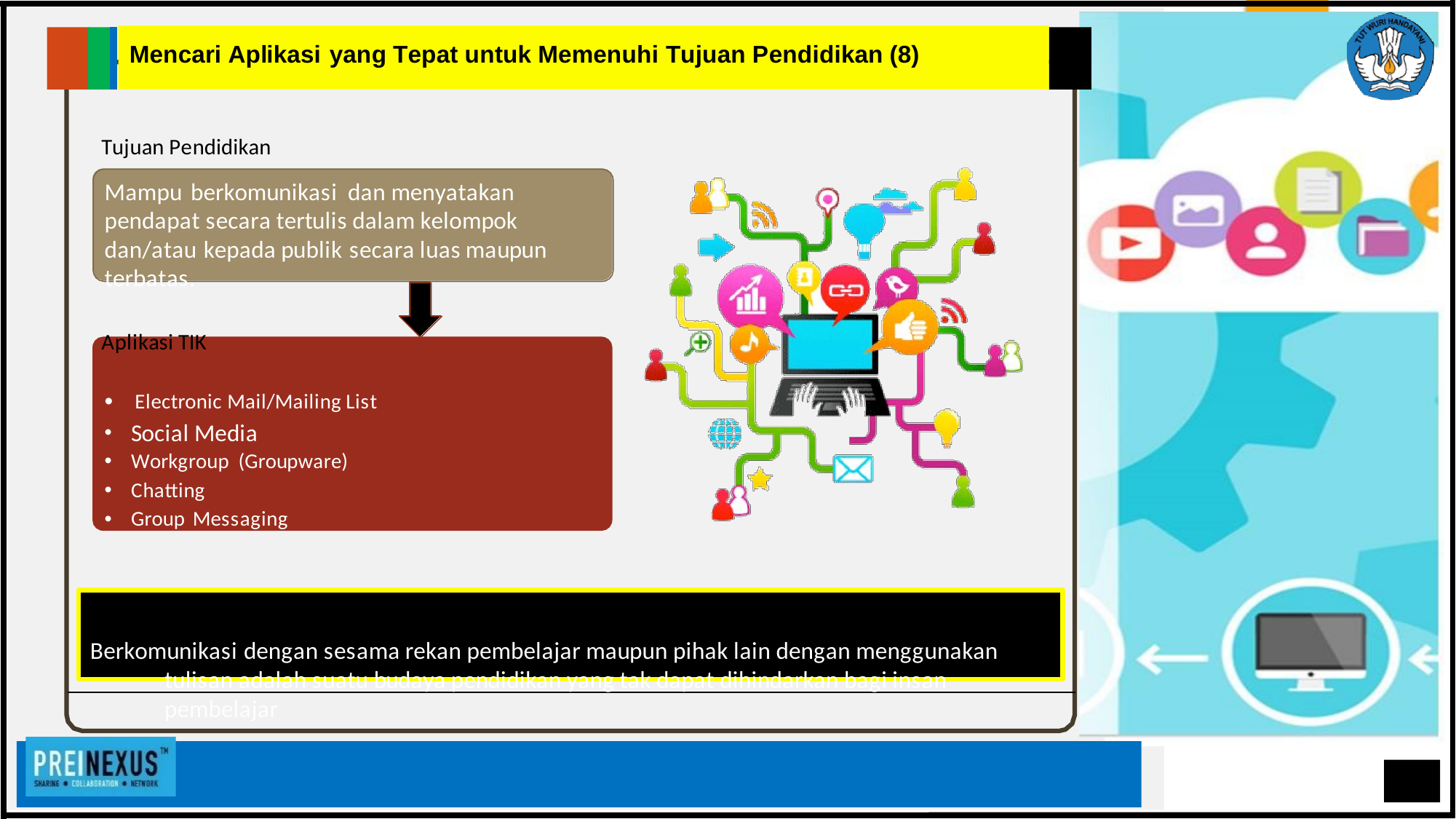

Mencari Aplikasi yang Tepat untuk Memenuhi Tujuan Pendidikan (8)
Tujuan Pendidikan
Mampu berkomunikasi  dan menyatakan pendapat secara tertulis dalam kelompok dan/atau kepada publik secara luas maupun terbatas.
Aplikasi TIK
•   Electronic Mail/Mailing List
•   Social Media
•   Workgroup (Groupware)
•   Chatting
•   Group Messaging
Berkomunikasi dengan sesama rekan pembelajar maupun pihak lain dengan menggunakan tulisan adalah suatu budaya pendidikan yang tak dapat dihindarkan bagi insan pembelajar
Rajawali Fight-X’34